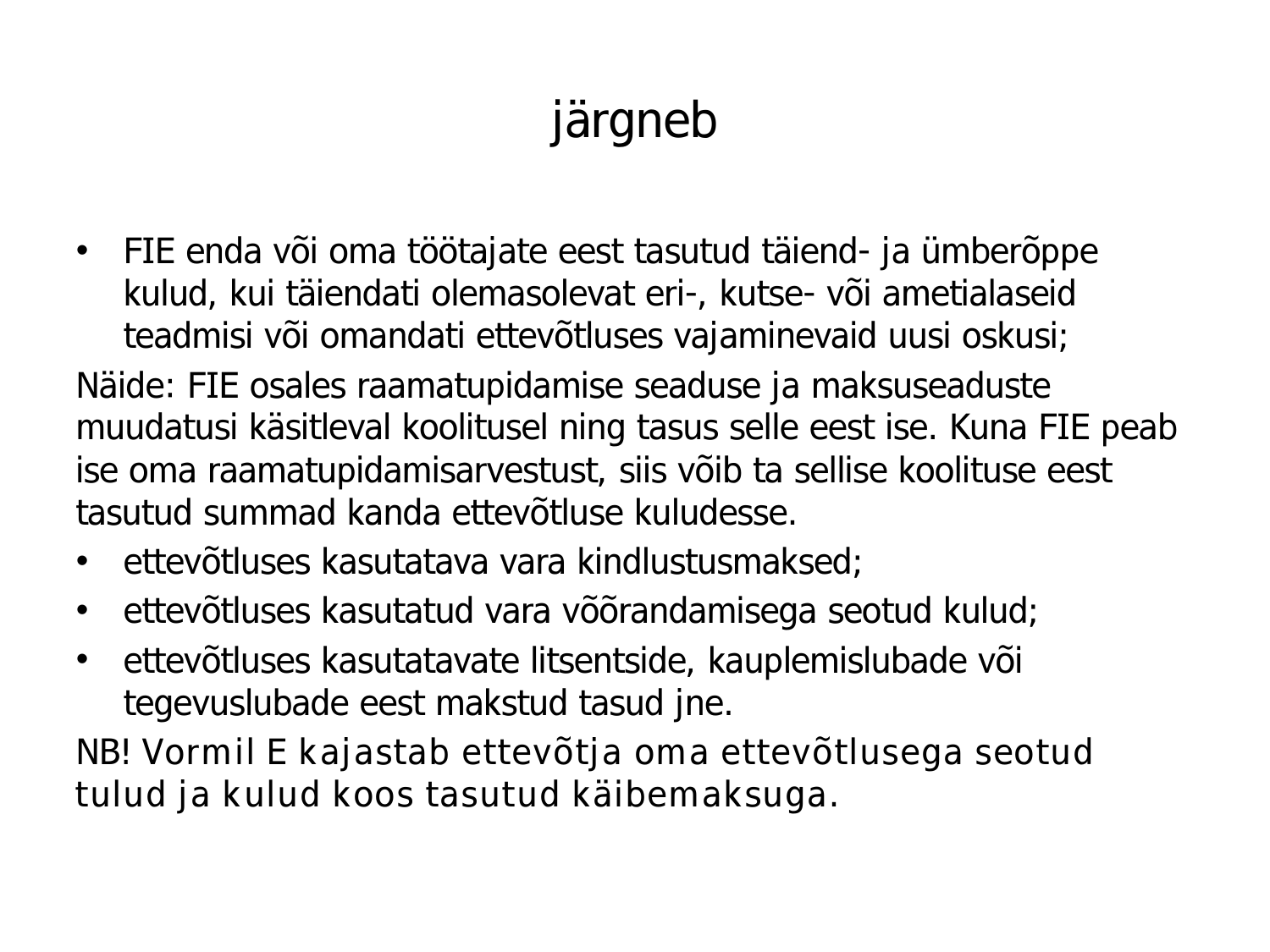

järgneb
FIE enda või oma töötajate eest tasutud täiend- ja ümberõppe kulud, kui täiendati olemasolevat eri-, kutse- või ametialaseid teadmisi või omandati ettevõtluses vajaminevaid uusi oskusi;
Näide: FIE osales raamatupidamise seaduse ja maksuseaduste muudatusi käsitleval koolitusel ning tasus selle eest ise. Kuna FIE peab ise oma raamatupidamisarvestust, siis võib ta sellise koolituse eest tasutud summad kanda ettevõtluse kuludesse.
ettevõtluses kasutatava vara kindlustusmaksed;
ettevõtluses kasutatud vara võõrandamisega seotud kulud;
ettevõtluses kasutatavate litsentside, kauplemislubade või tegevuslubade eest makstud tasud jne.
NB! Vormil E kajastab ettevõtja oma ettevõtlusega seotud tulud ja kulud koos tasutud käibemaksuga.